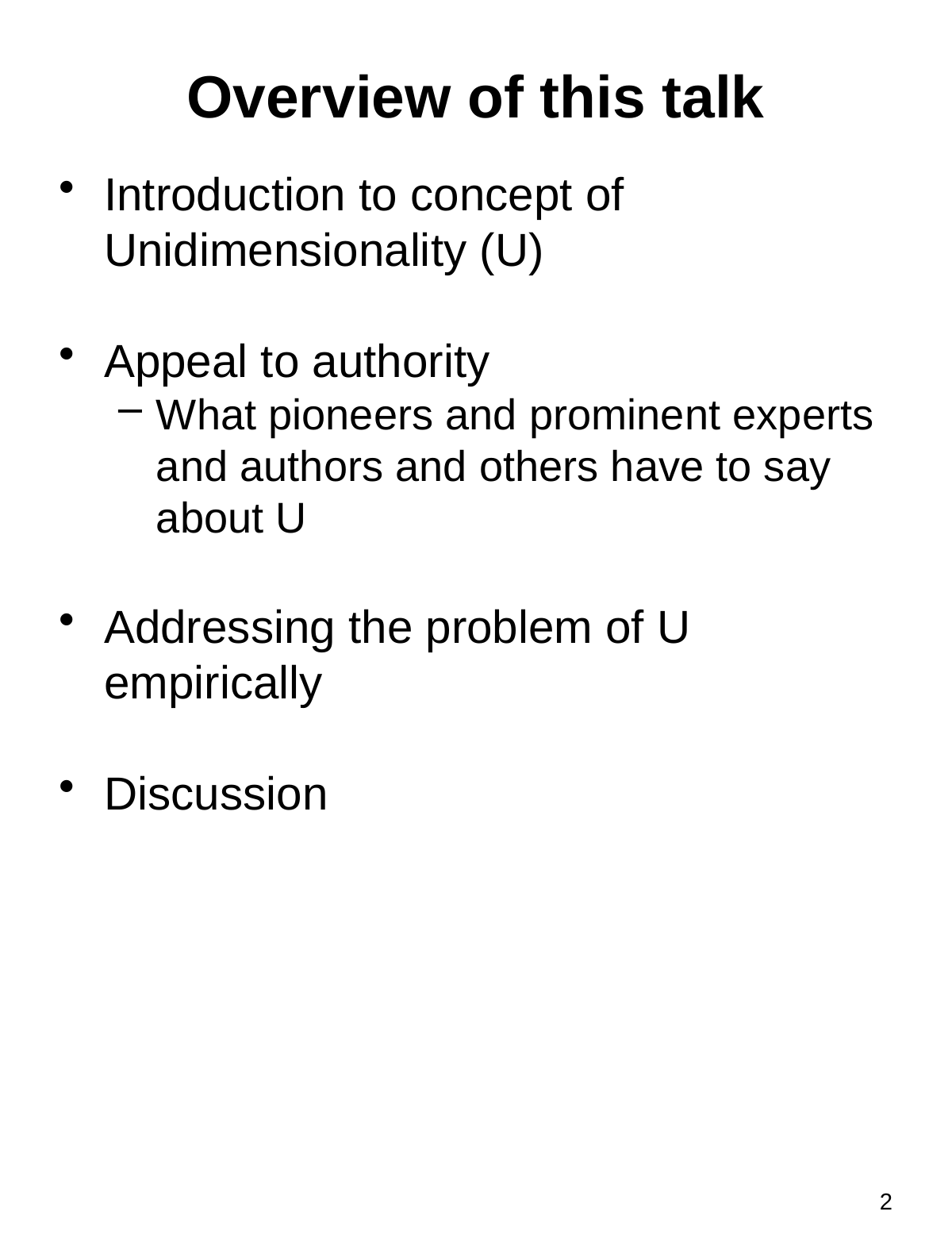

# Overview of this talk
Introduction to concept of Unidimensionality (U)

Appeal to authority
What pioneers and prominent experts and authors and others have to say about U

Addressing the problem of U empirically

Discussion
2